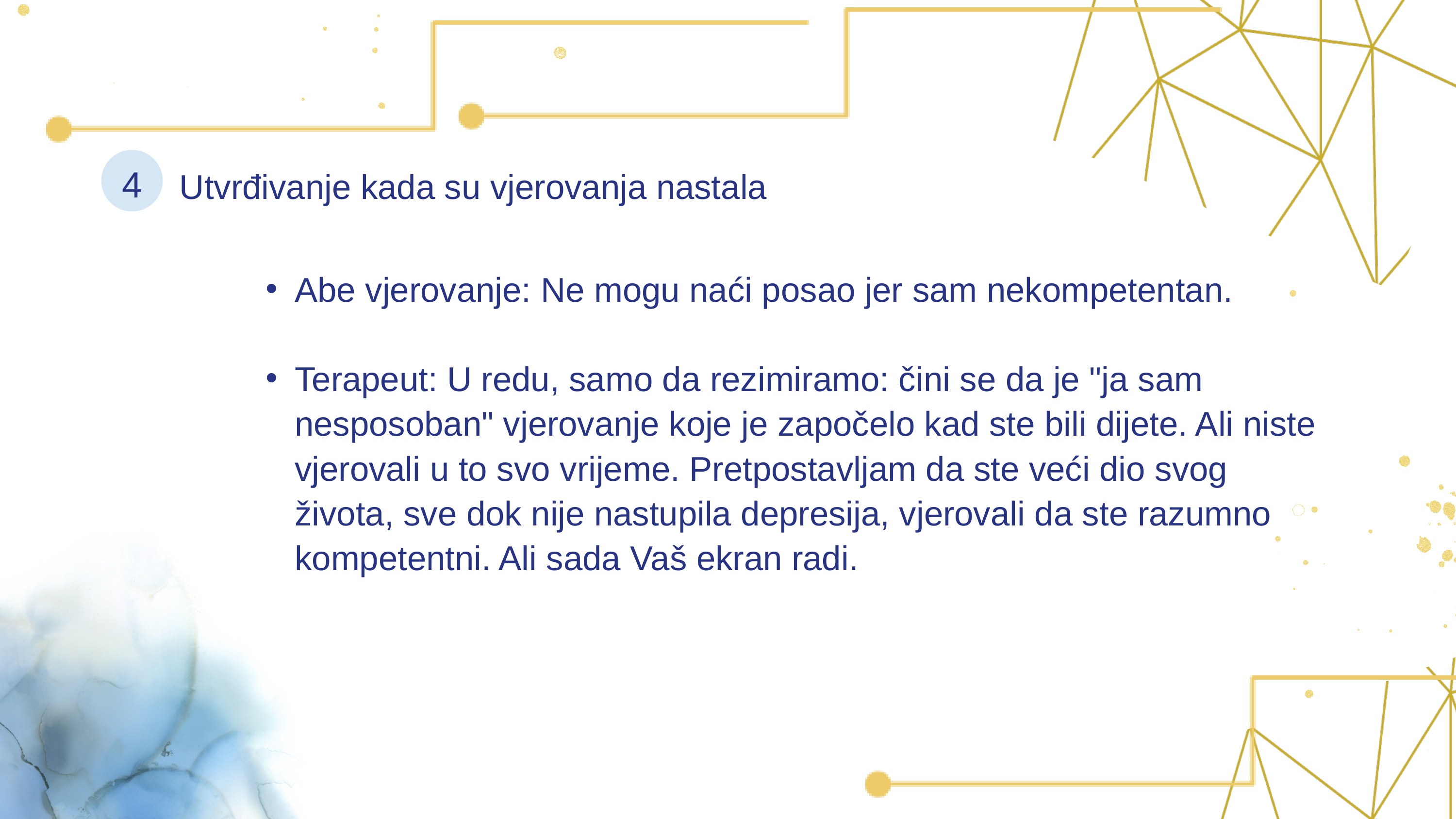

Utvrđivanje kada su vjerovanja nastala
4

Abe vjerovanje: Ne mogu naći posao jer sam nekompetentan.

Terapeut: U redu, samo da rezimiramo: čini se da je "ja sam nesposoban" vjerovanje koje je započelo kad ste bili dijete. Ali niste vjerovali u to svo vrijeme. Pretpostavljam da ste veći dio svog života, sve dok nije nastupila depresija, vjerovali da ste razumno kompetentni. Ali sada Vaš ekran radi.